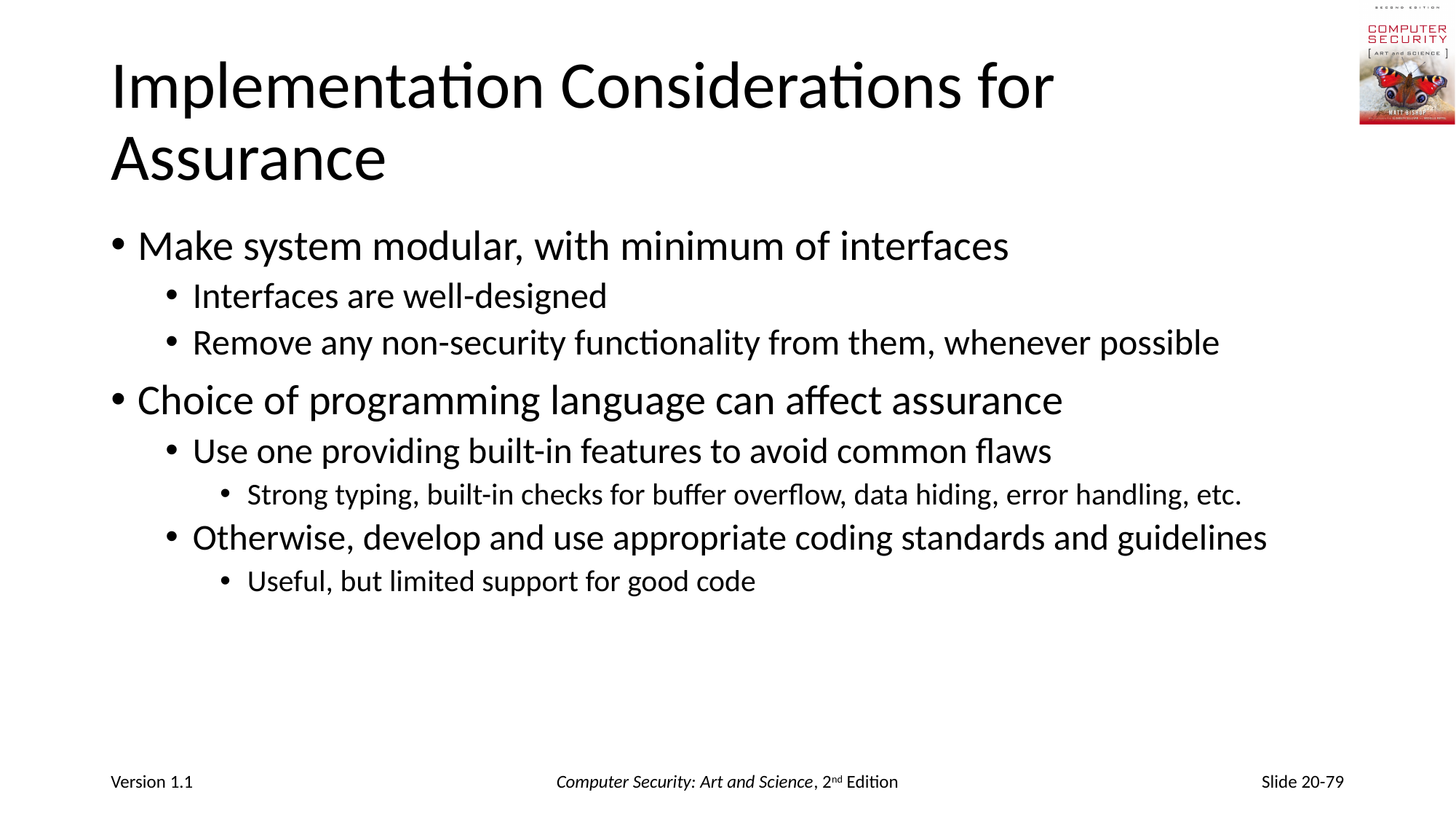

# Implementation Considerations for Assurance
Make system modular, with minimum of interfaces
Interfaces are well-designed
Remove any non-security functionality from them, whenever possible
Choice of programming language can affect assurance
Use one providing built-in features to avoid common flaws
Strong typing, built-in checks for buffer overflow, data hiding, error handling, etc.
Otherwise, develop and use appropriate coding standards and guidelines
Useful, but limited support for good code

Version 1.1
Computer Security: Art and Science, 2nd Edition
Slide 20-79